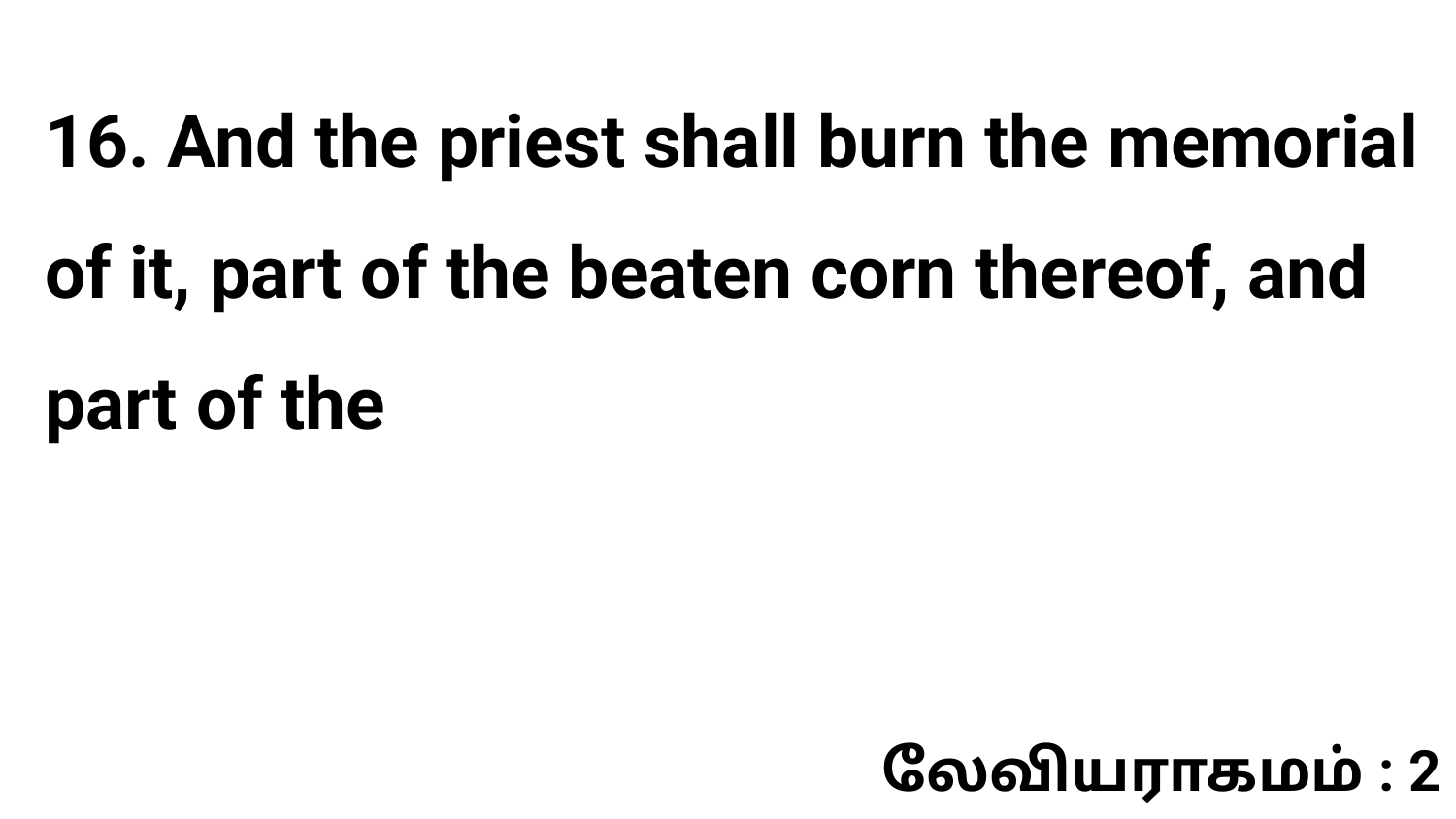

16. And the priest shall burn the memorial of it, part of the beaten corn thereof, and part of the
லேவியராகமம் : 2